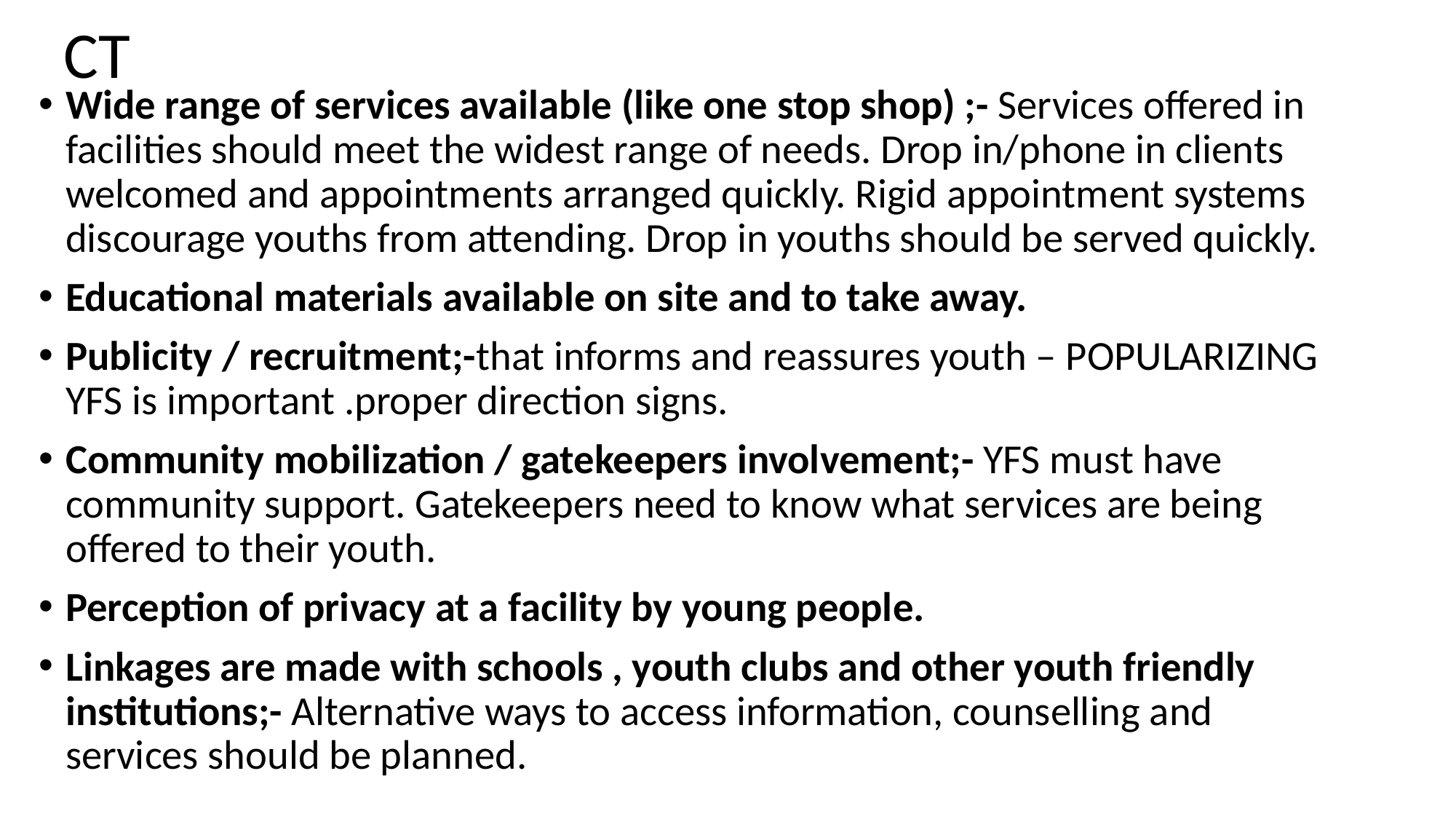

# CT
Wide range of services available (like one stop shop) ;- Services offered in facilities should meet the widest range of needs. Drop in/phone in clients welcomed and appointments arranged quickly. Rigid appointment systems discourage youths from attending. Drop in youths should be served quickly.
Educational materials available on site and to take away.
Publicity / recruitment;-that informs and reassures youth – POPULARIZING YFS is important .proper direction signs.
Community mobilization / gatekeepers involvement;- YFS must have community support. Gatekeepers need to know what services are being offered to their youth.
Perception of privacy at a facility by young people.
Linkages are made with schools , youth clubs and other youth friendly institutions;- Alternative ways to access information, counselling and services should be planned.